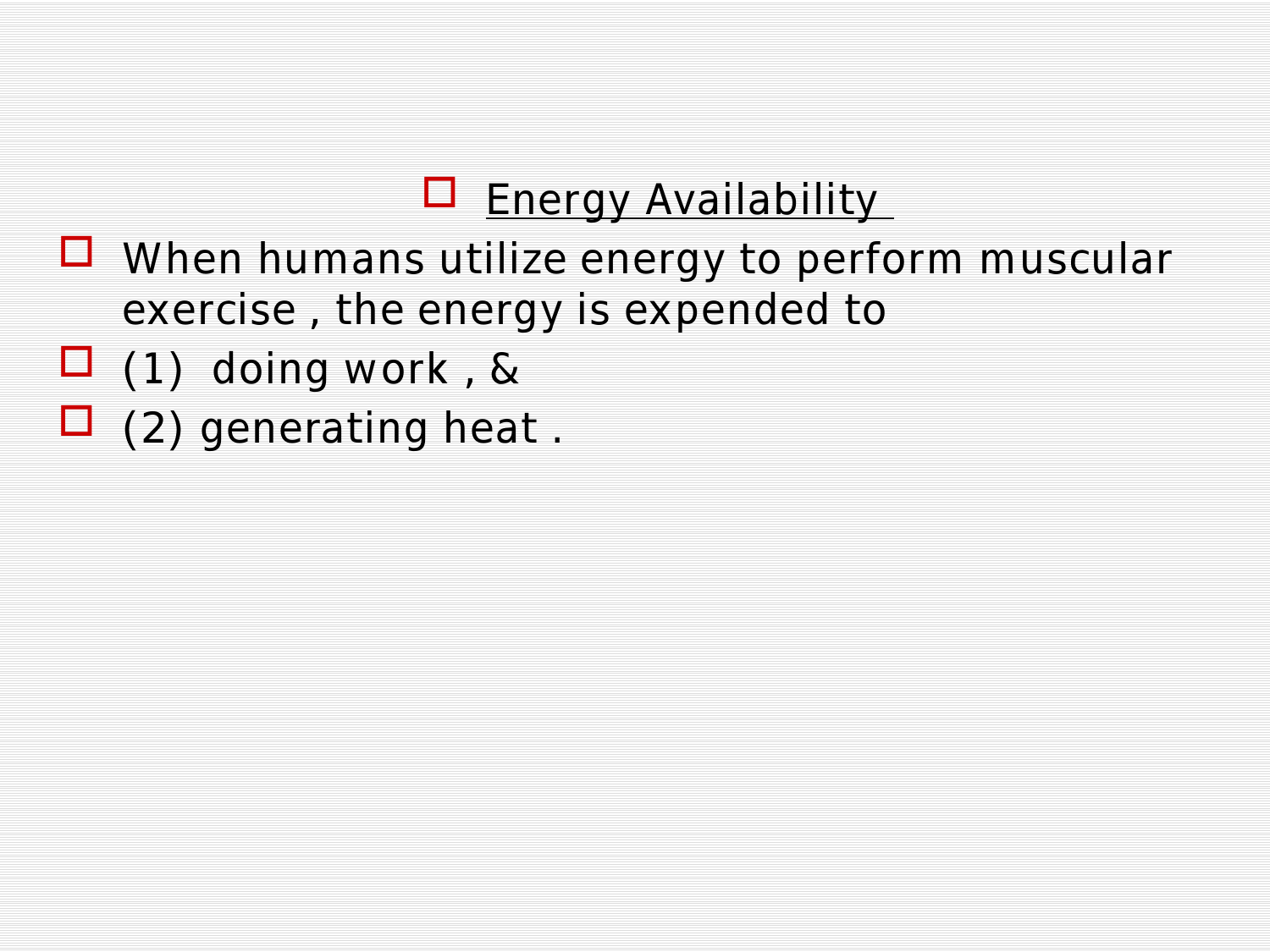

Energy Availability
When humans utilize energy to perform muscular exercise , the energy is expended to
(1)  doing work , &
(2) generating heat .